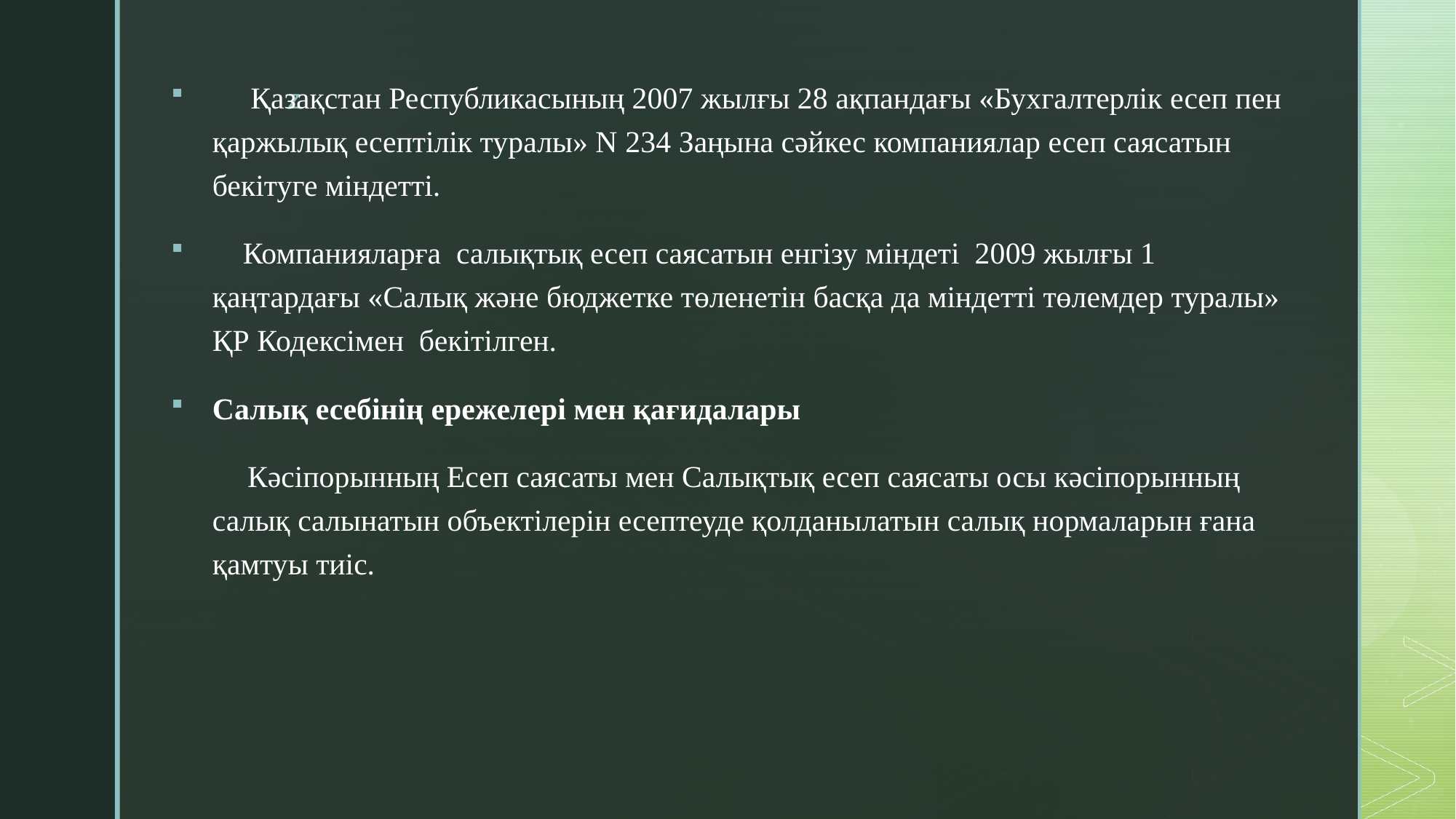

Қазақстан Республикасының 2007 жылғы 28 ақпандағы «Бухгалтерлiк есеп пен қаржылық есептiлiк туралы» N 234 Заңына сәйкес компаниялар есеп саясатын бекітуге міндетті.
    Компанияларға  салықтық есеп саясатын енгізу міндеті  2009 жылғы 1 қаңтардағы «Салық және бюджетке төленетін басқа да міндетті төлемдер туралы» ҚР Кодексімен  бекітілген.
Салық есебінің ережелері мен қағидалары
          Кәсіпорынның Есеп саясаты мен Салықтық есеп саясаты осы кәсіпорынның салық салынатын объектілерін есептеуде қолданылатын салық нормаларын ғана қамтуы тиіс.

#